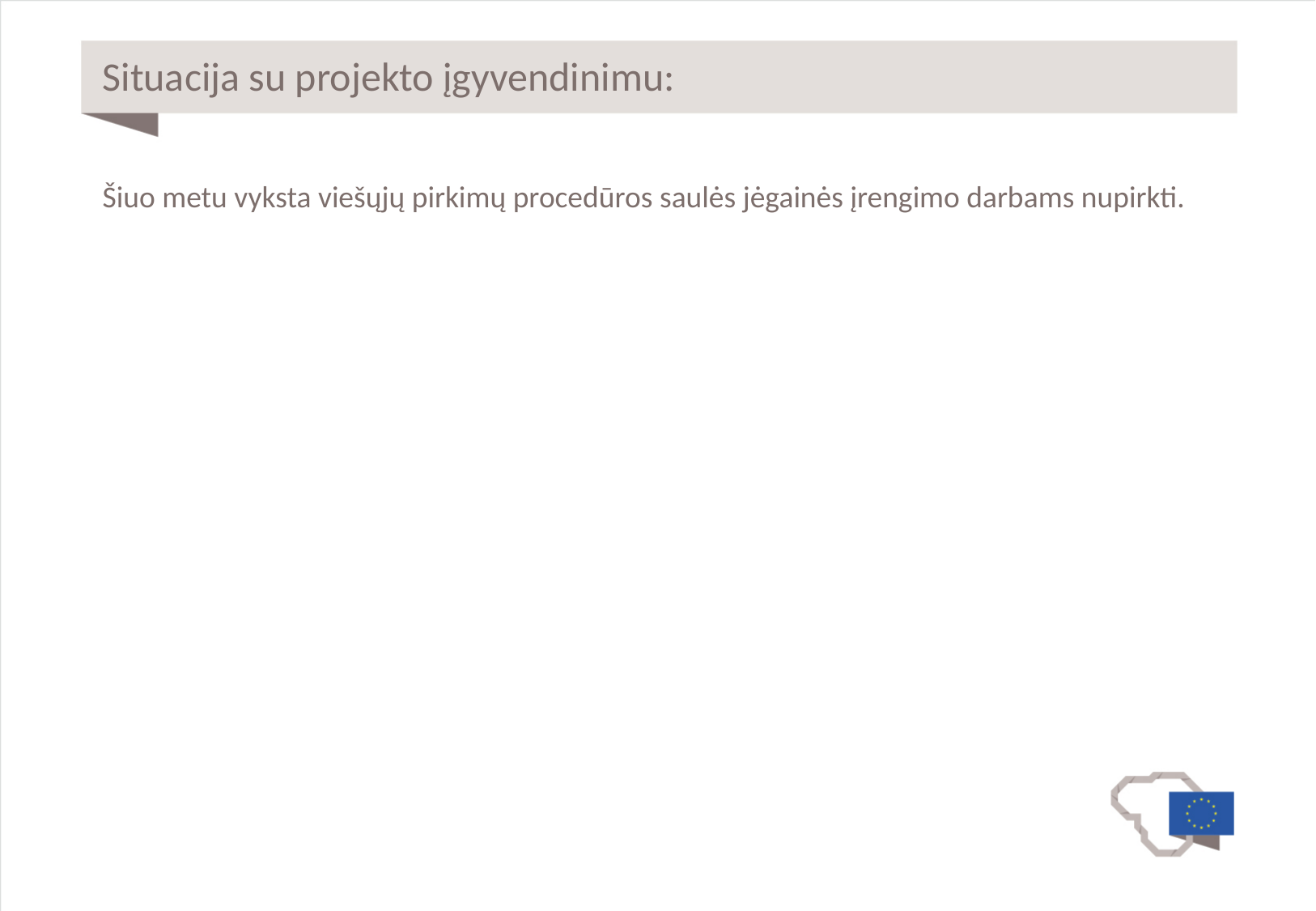

# Situacija su projekto įgyvendinimu:
Šiuo metu vyksta viešųjų pirkimų procedūros saulės jėgainės įrengimo darbams nupirkti.